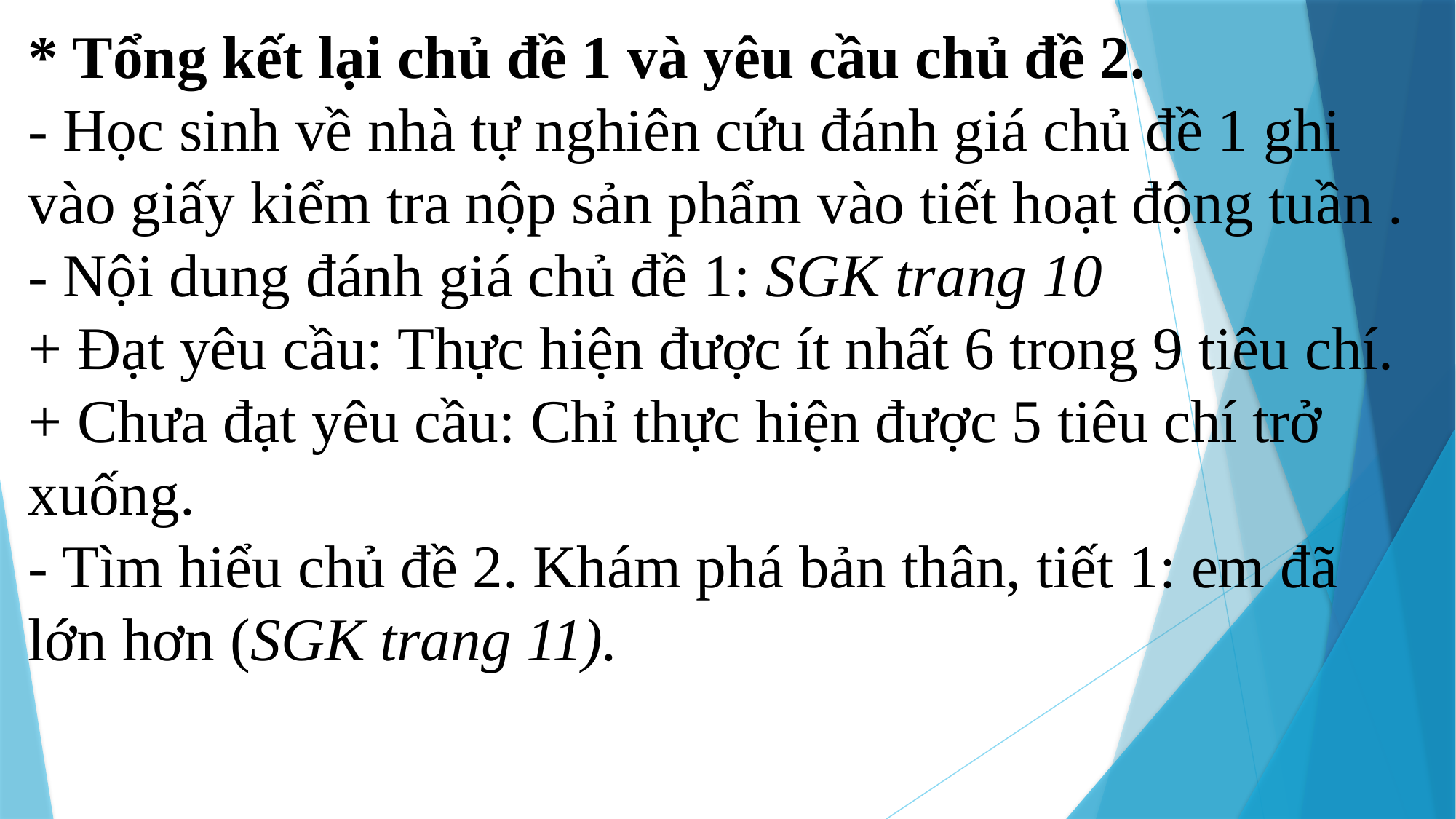

* Tổng kết lại chủ đề 1 và yêu cầu chủ đề 2.
- Học sinh về nhà tự nghiên cứu đánh giá chủ đề 1 ghi vào giấy kiểm tra nộp sản phẩm vào tiết hoạt động tuần . - Nội dung đánh giá chủ đề 1: SGK trang 10
+ Đạt yêu cầu: Thực hiện được ít nhất 6 trong 9 tiêu chí.
+ Chưa đạt yêu cầu: Chỉ thực hiện được 5 tiêu chí trở xuống.
- Tìm hiểu chủ đề 2. Khám phá bản thân, tiết 1: em đã lớn hơn (SGK trang 11).